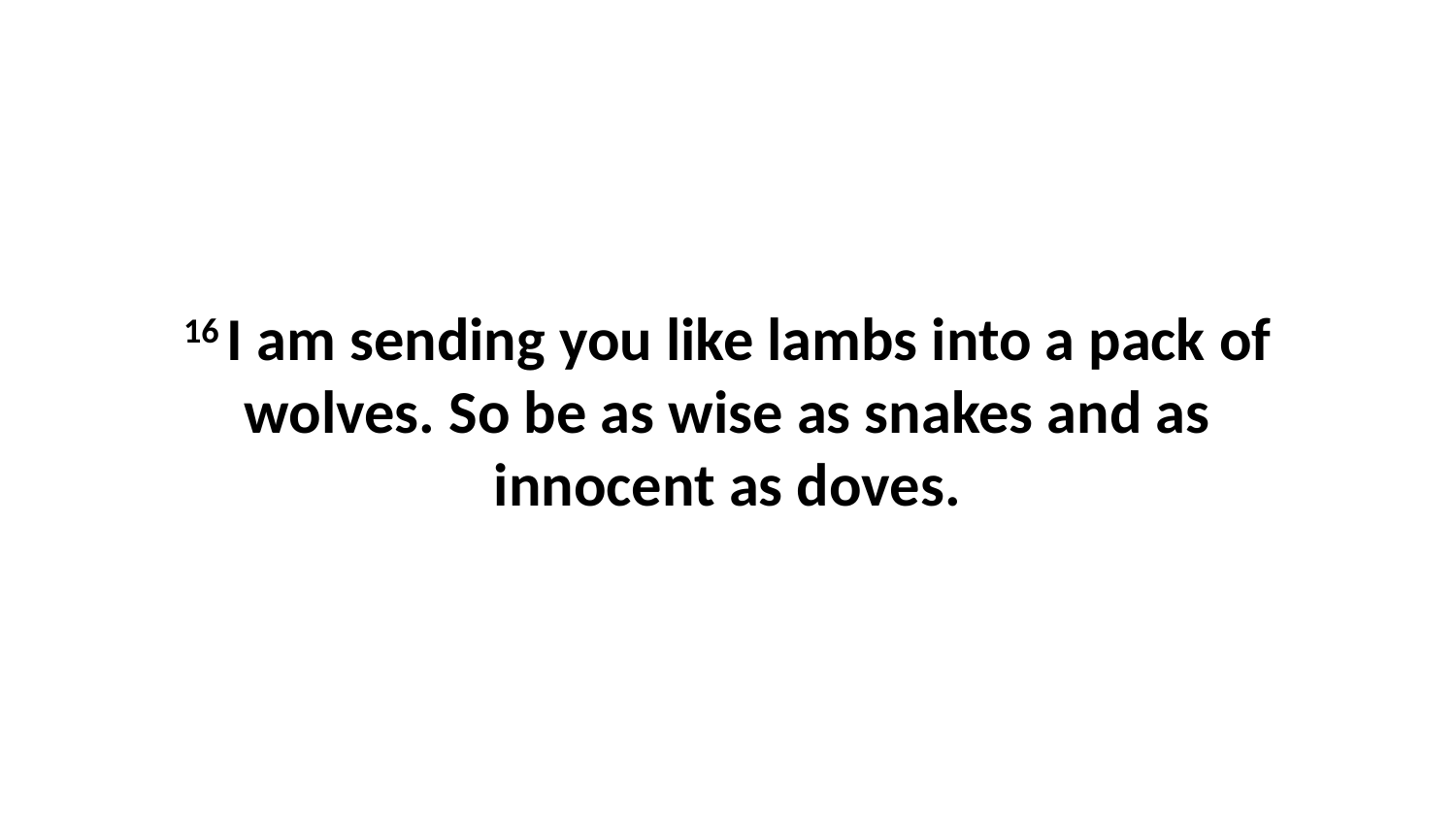

16 I am sending you like lambs into a pack of wolves. So be as wise as snakes and as innocent as doves.